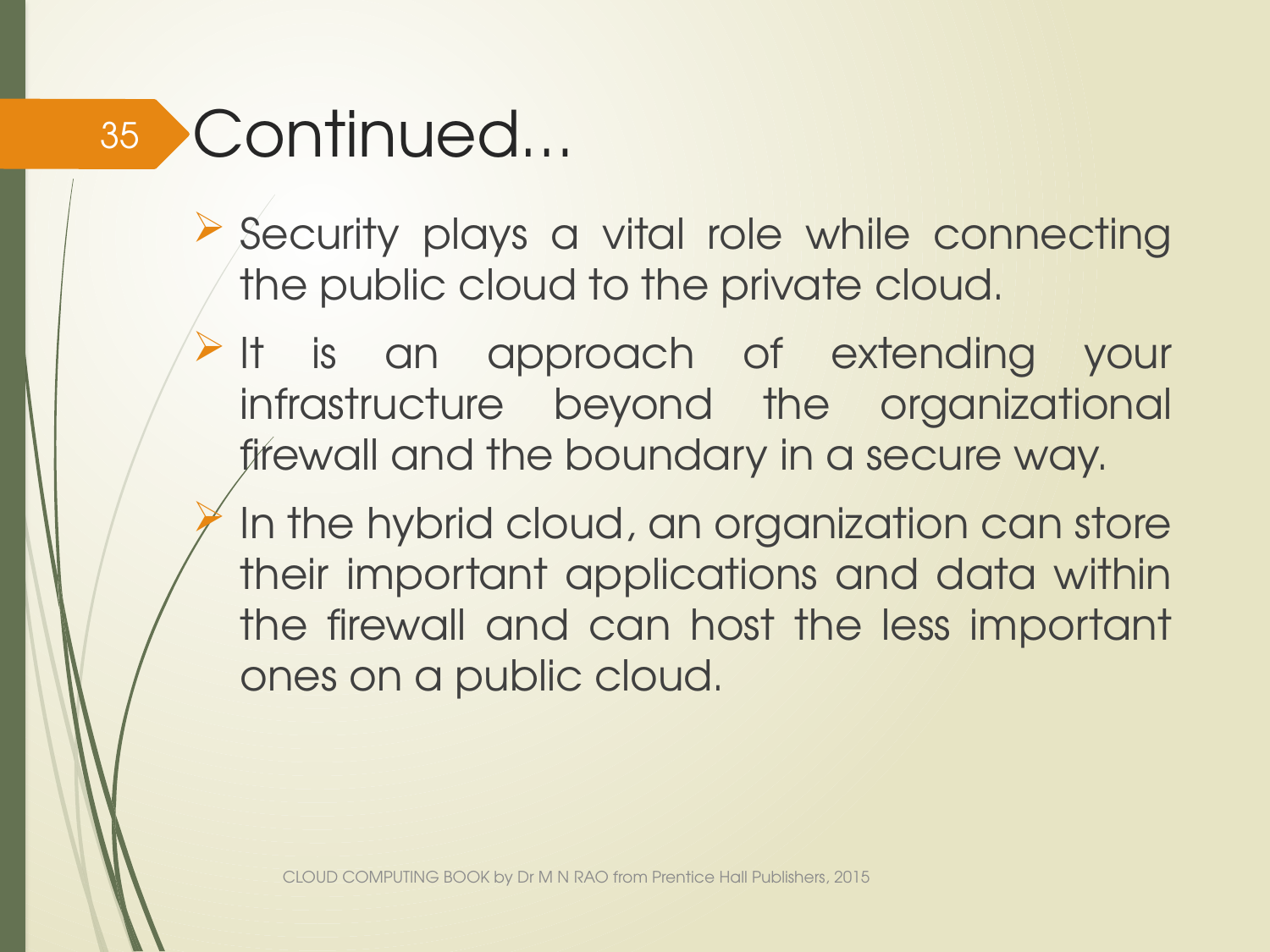

# Continued…
35
Security plays a vital role while connecting the public cloud to the private cloud.
It is an approach of extending your infrastructure beyond the organizational firewall and the boundary in a secure way.
In the hybrid cloud, an organization can store their important applications and data within the firewall and can host the less important ones on a public cloud.
CLOUD COMPUTING BOOK by Dr M N RAO from Prentice Hall Publishers, 2015